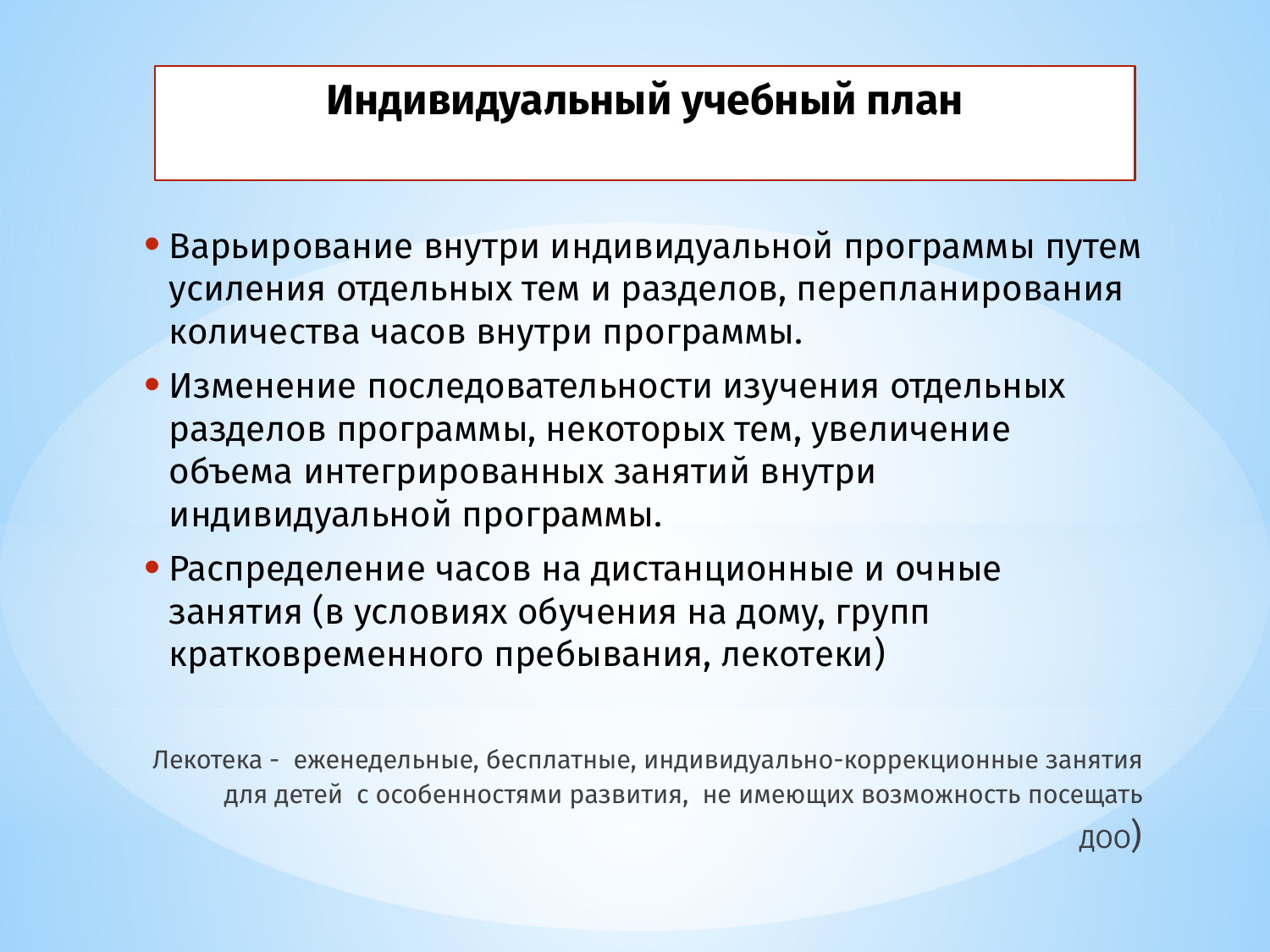

Индивидуальный учебный план

Варьирование внутри индивидуальной программы путем усиления отдельных тем и разделов, перепланирования количества часов внутри программы.
Изменение последовательности изучения отдельных разделов программы, некоторых тем, увеличение объема интегрированных занятий внутри  индивидуальной программы.
Распределение часов на дистанционные и очные занятия (в условиях обучения на дому, групп кратковременного пребывания, лекотеки)

Лекотека -  еженедельные, бесплатные, индивидуально-коррекционные занятия для детей  с особенностями развития,  не имеющих возможность посещать ДОО)